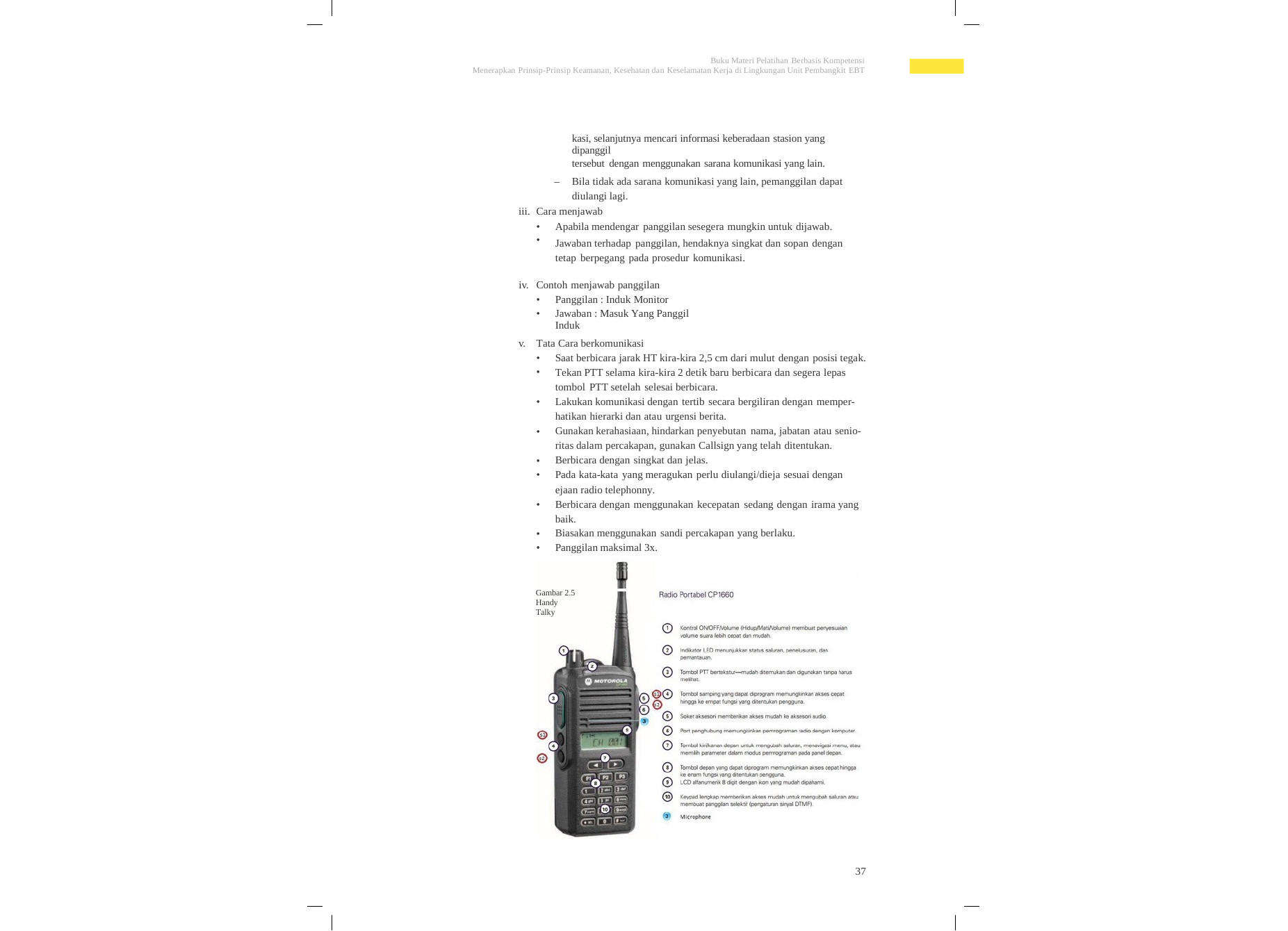

Buku Materi Pelatihan Berbasis Kompetensi
Menerapkan Prinsip-Prinsip Keamanan, Kesehatan dan Keselamatan Kerja di Lingkungan Unit Pembangkit EBT

kasi, selanjutnya mencari informasi keberadaan stasion yang dipanggil
tersebut dengan menggunakan sarana komunikasi yang lain.
– 	Bila tidak ada sarana komunikasi yang lain, pemanggilan dapat diulangi lagi.
iii.
Cara menjawab
•
•
Apabila mendengar panggilan sesegera mungkin untuk dijawab.
Jawaban terhadap panggilan, hendaknya singkat dan sopan dengan tetap berpegang pada prosedur komunikasi.
iv.
Contoh menjawab panggilan
•
•
Panggilan : Induk Monitor
Jawaban : Masuk Yang Panggil Induk
v.
Tata Cara berkomunikasi
•
•
Saat berbicara jarak HT kira-kira 2,5 cm dari mulut dengan posisi tegak.
Tekan PTT selama kira-kira 2 detik baru berbicara dan segera lepas
tombol PTT setelah selesai berbicara.
Lakukan komunikasi dengan tertib secara bergiliran dengan memper-
hatikan hierarki dan atau urgensi berita.
Gunakan kerahasiaan, hindarkan penyebutan nama, jabatan atau senio-
ritas dalam percakapan, gunakan Callsign yang telah ditentukan.
Berbicara dengan singkat dan jelas.
Pada kata-kata yang meragukan perlu diulangi/dieja sesuai dengan
ejaan radio telephonny.
Berbicara dengan menggunakan kecepatan sedang dengan irama yang
baik.
Biasakan menggunakan sandi percakapan yang berlaku.
Panggilan maksimal 3x.
•
•
•
•
•
•
•

Gambar 2.5
Handy Talky
37